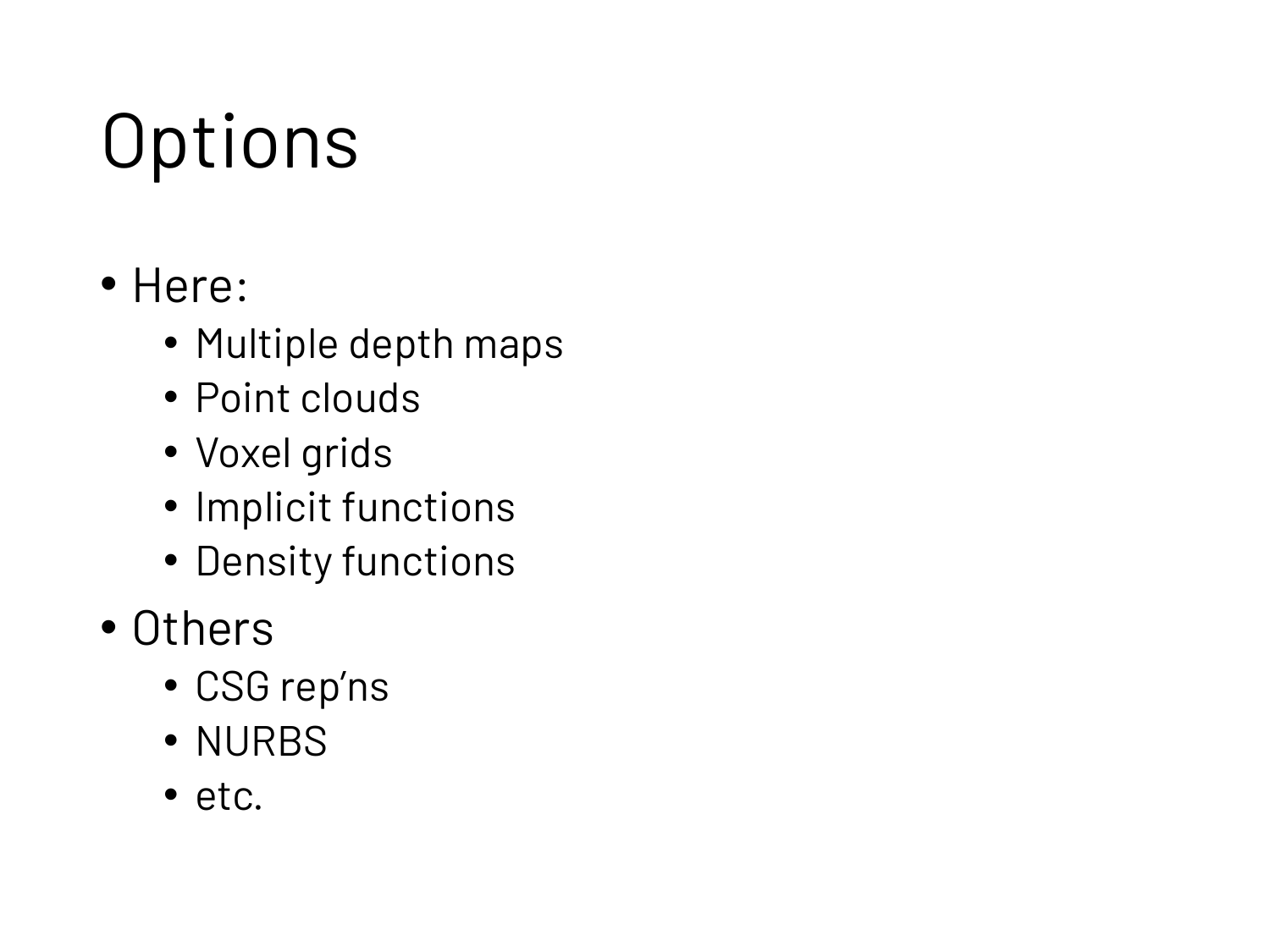

# Options
Here:
Multiple depth maps
Point clouds
Voxel grids
Implicit functions
Density functions
Others
CSG rep’ns
NURBS
etc.